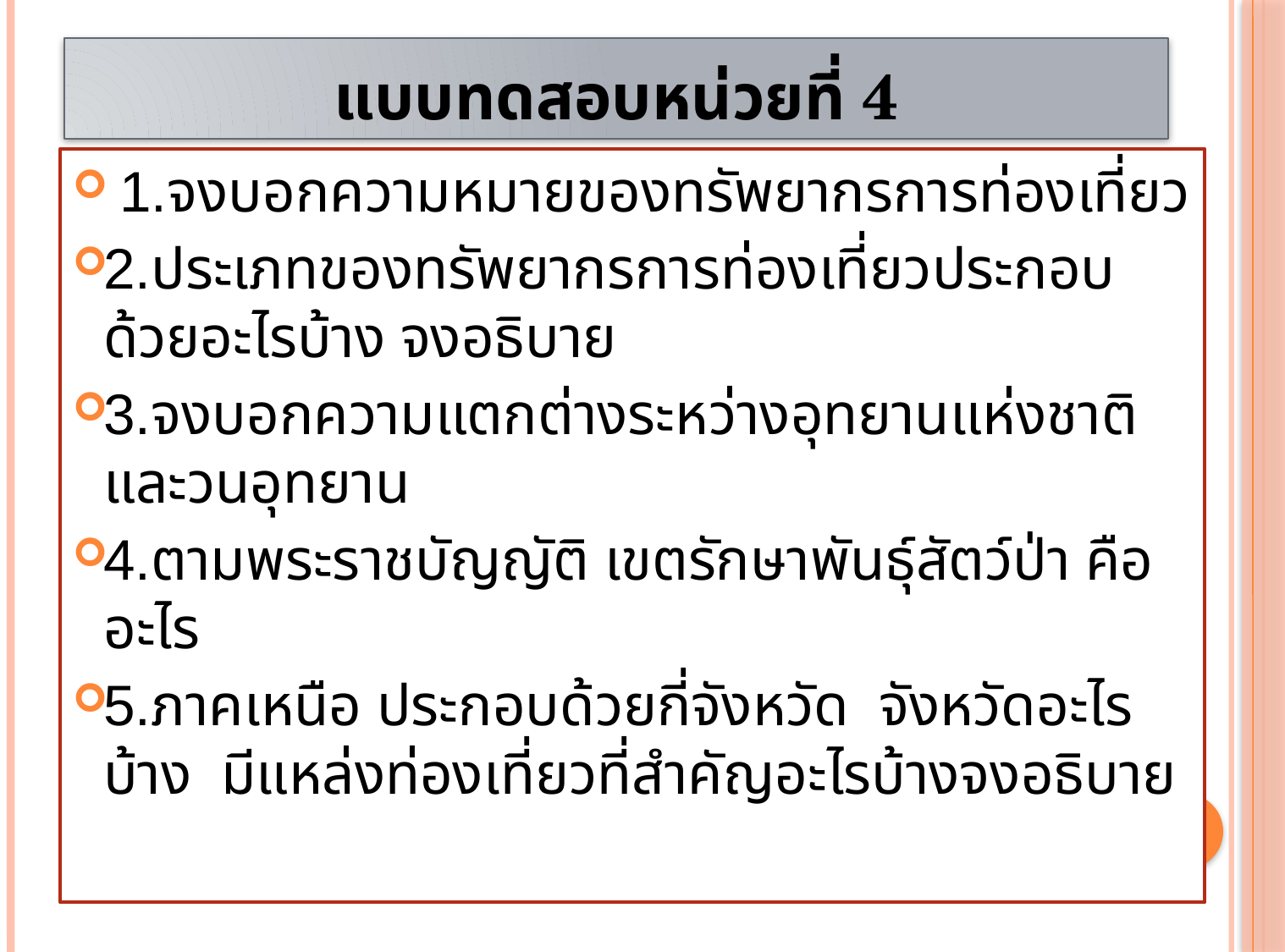

# แบบทดสอบหน่วยที่ 4
 1.จงบอกความหมายของทรัพยากรการท่องเที่ยว
2.ประเภทของทรัพยากรการท่องเที่ยวประกอบด้วยอะไรบ้าง จงอธิบาย
3.จงบอกความแตกต่างระหว่างอุทยานแห่งชาติ และวนอุทยาน
4.ตามพระราชบัญญัติ เขตรักษาพันธุ์สัตว์ป่า คืออะไร
5.ภาคเหนือ ประกอบด้วยกี่จังหวัด  จังหวัดอะไรบ้าง  มีแหล่งท่องเที่ยวที่สำคัญอะไรบ้างจงอธิบาย